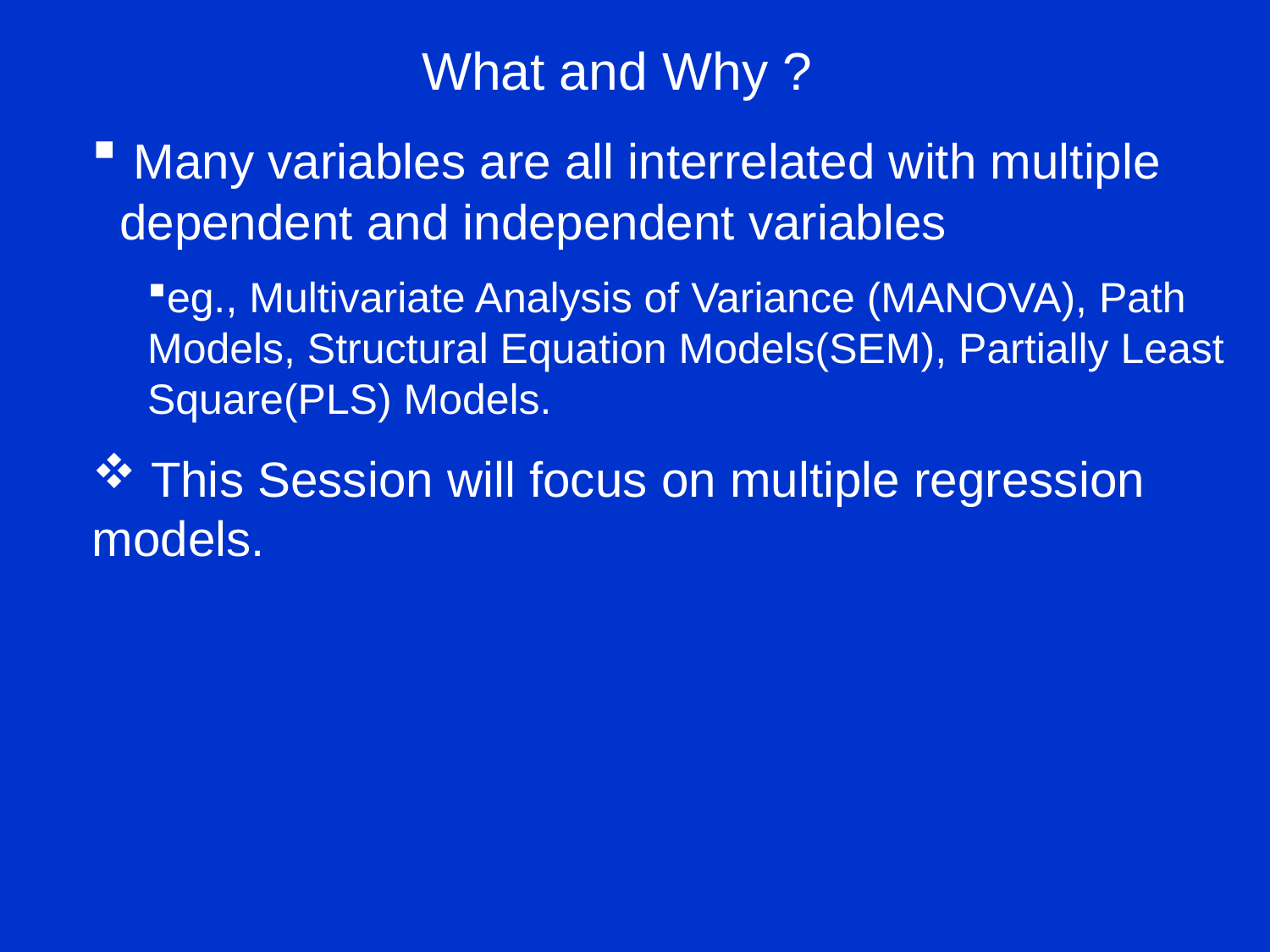

# What and Why ?
 Many variables are all interrelated with multiple       dependent and independent variables
eg., Multivariate Analysis of Variance (MANOVA), Path Models, Structural Equation Models(SEM), Partially Least Square(PLS) Models.
 This Session will focus on multiple regression models.